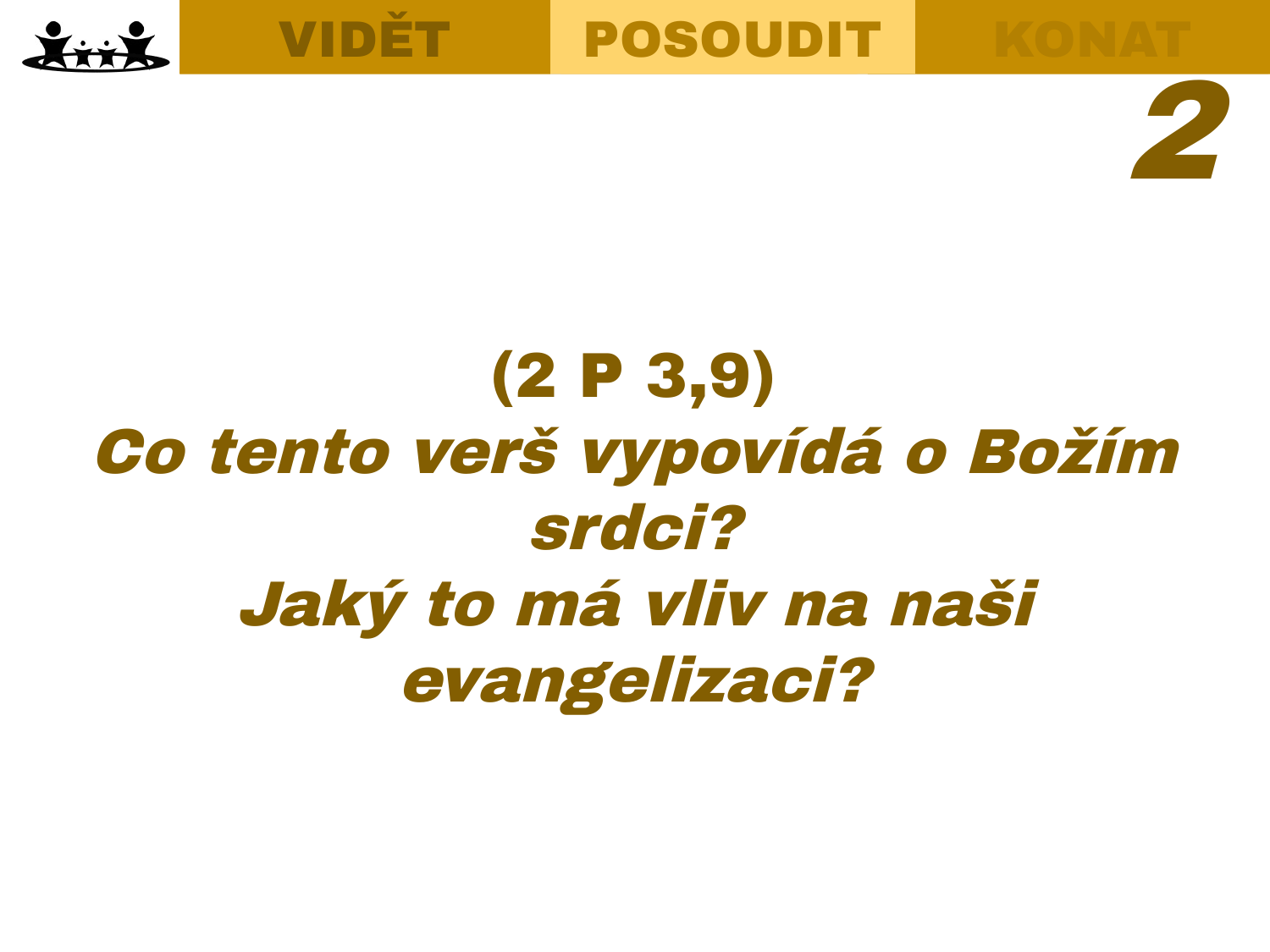

VIDĚT
POSOUDIT
KONAT
(2 P 3,9)
Co tento verš vypovídá o Božím srdci?
Jaký to má vliv na naši evangelizaci?